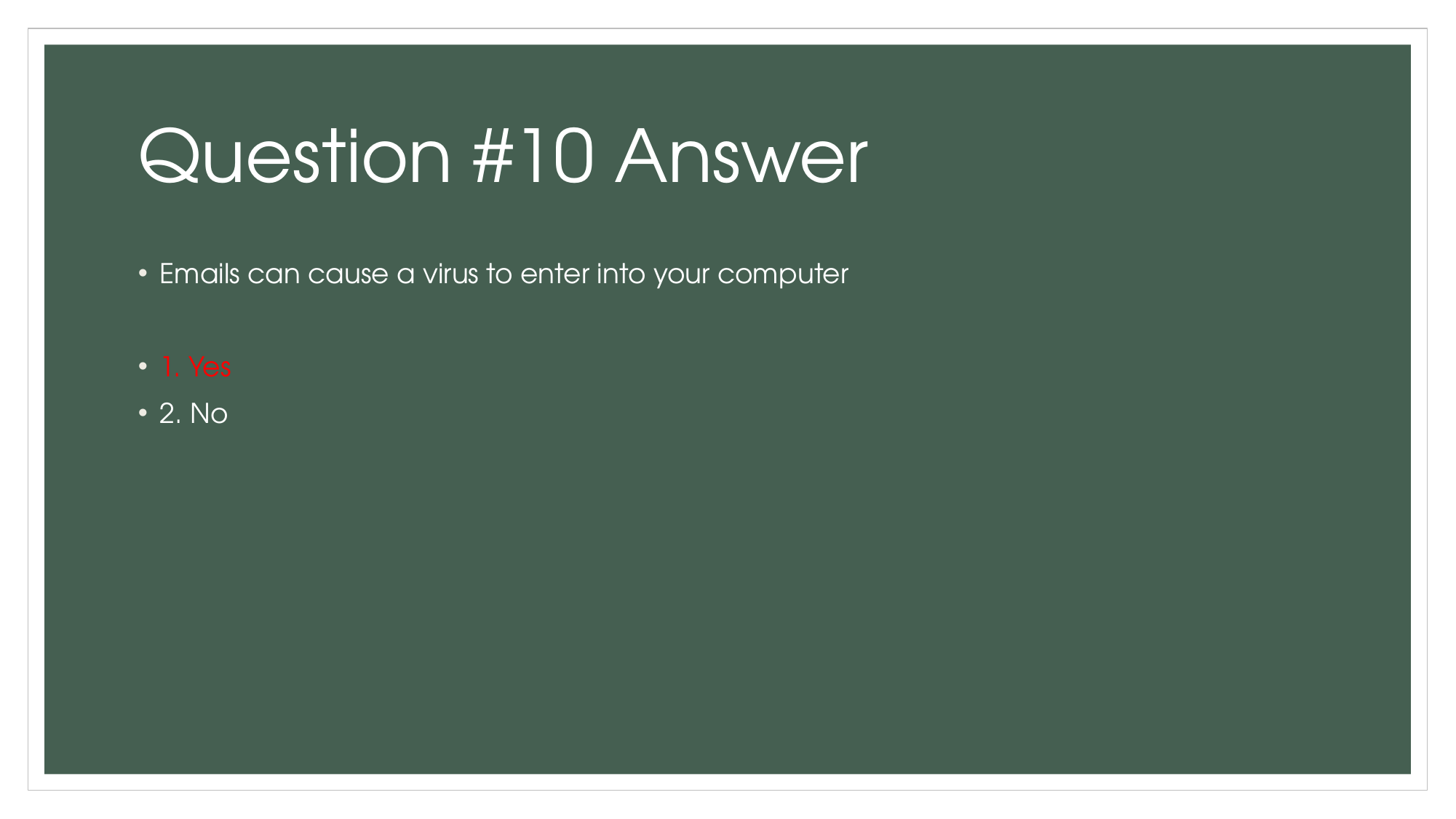

# Question #10 Answer
Emails can cause a virus to enter into your computer

1. Yes
2. No